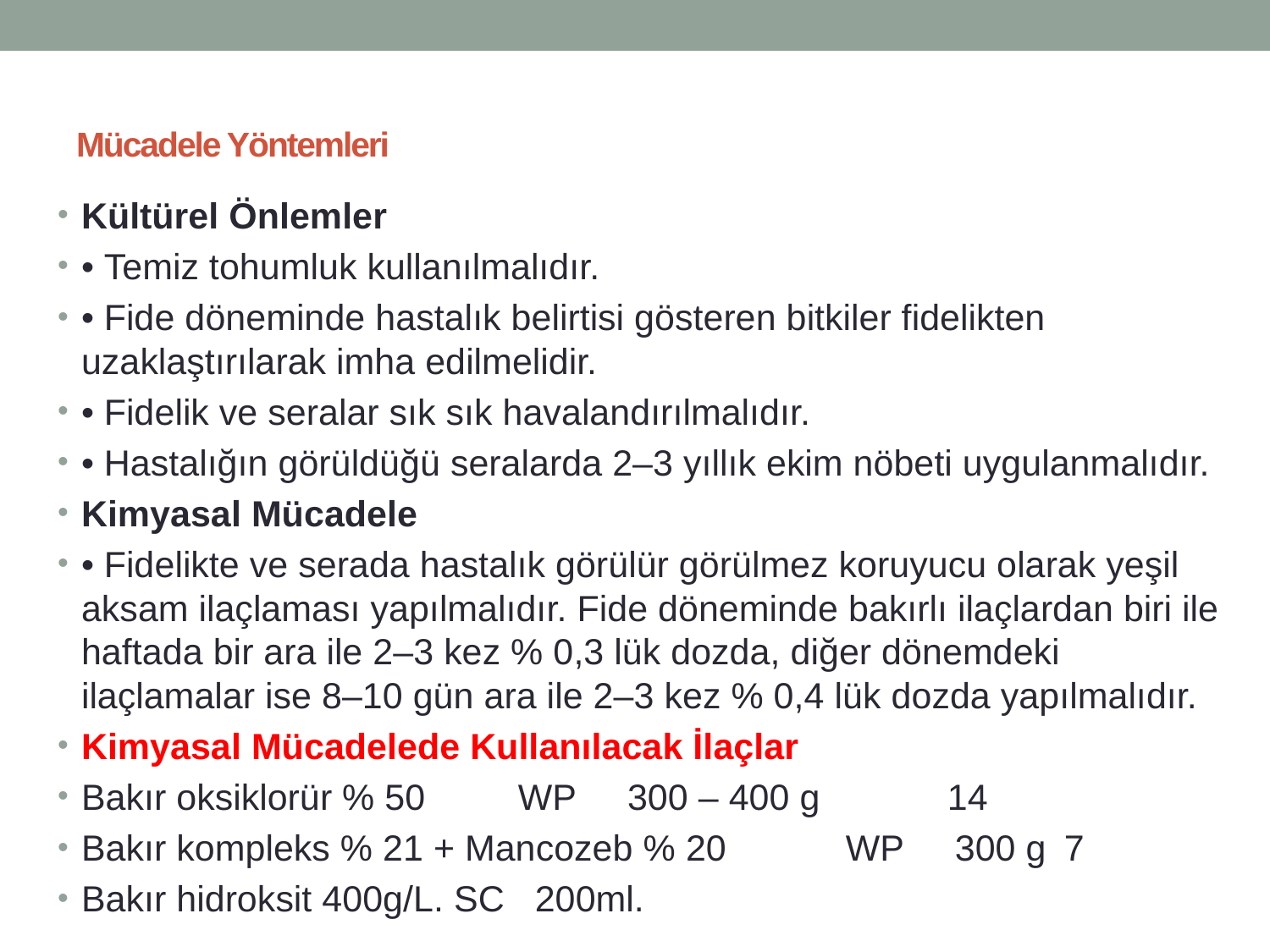

# Mücadele Yöntemleri
Kültürel Önlemler
• Temiz tohumluk kullanılmalıdır.
• Fide döneminde hastalık belirtisi gösteren bitkiler fidelikten uzaklaştırılarak imha edilmelidir.
• Fidelik ve seralar sık sık havalandırılmalıdır.
• Hastalığın görüldüğü seralarda 2–3 yıllık ekim nöbeti uygulanmalıdır.
Kimyasal Mücadele
• Fidelikte ve serada hastalık görülür görülmez koruyucu olarak yeşil aksam ilaçlaması yapılmalıdır. Fide döneminde bakırlı ilaçlardan biri ile haftada bir ara ile 2–3 kez % 0,3 lük dozda, diğer dönemdeki ilaçlamalar ise 8–10 gün ara ile 2–3 kez % 0,4 lük dozda yapılmalıdır.
Kimyasal Mücadelede Kullanılacak İlaçlar
Bakır oksiklorür % 50 	WP 	300 – 400 g 	          14
Bakır kompleks % 21 + Mancozeb % 20 	WP 	300 g 	7
Bakır hidroksit 400g/L. SC   200ml.